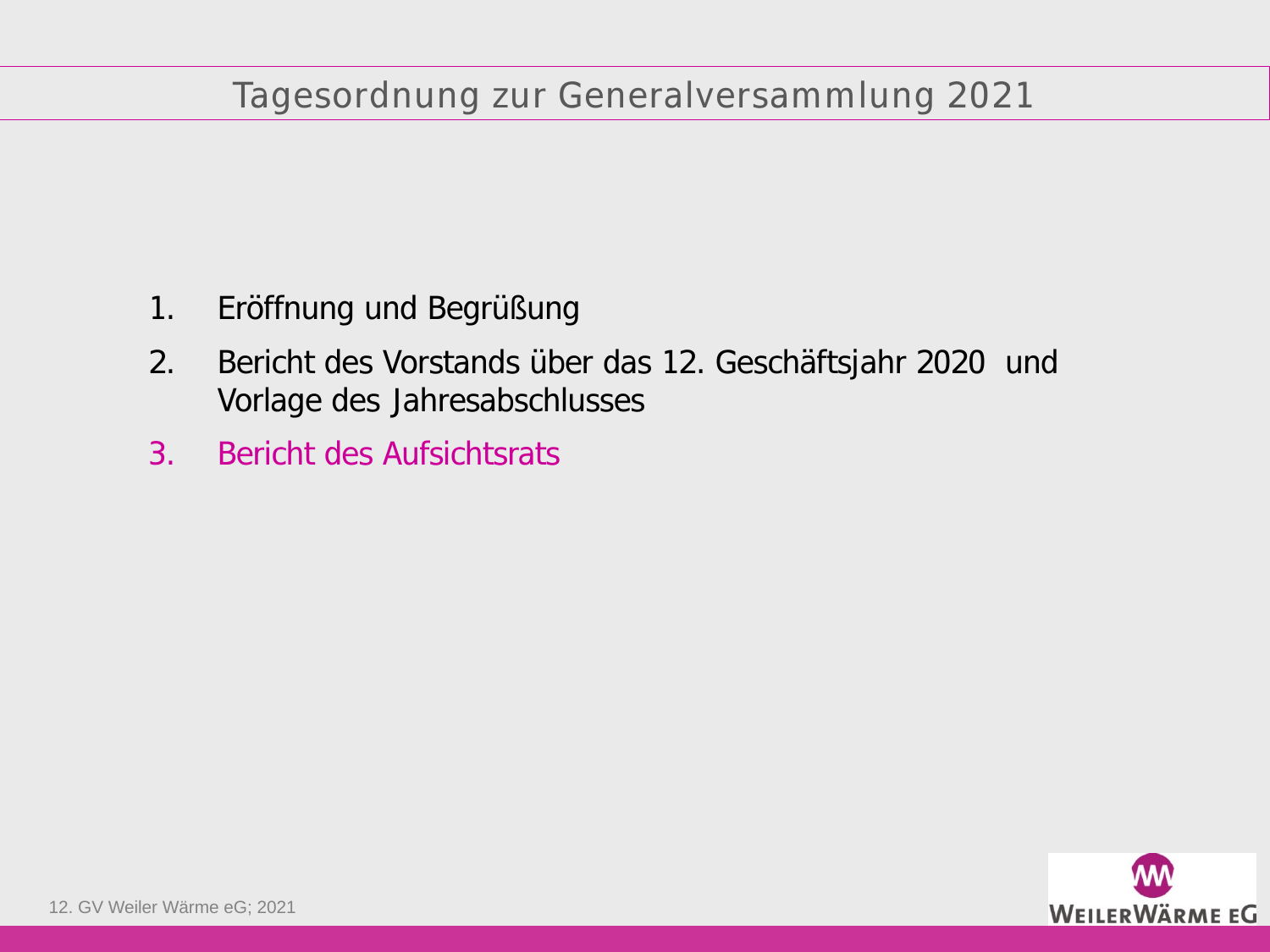

Tagesordnung zur Generalversammlung 2021

Eröffnung und Begrüßung
Bericht des Vorstands über das 12. Geschäftsjahr 2020  und Vorlage des Jahresabschlusses
Bericht des Aufsichtsrats

12. GV Weiler Wärme eG; 2021